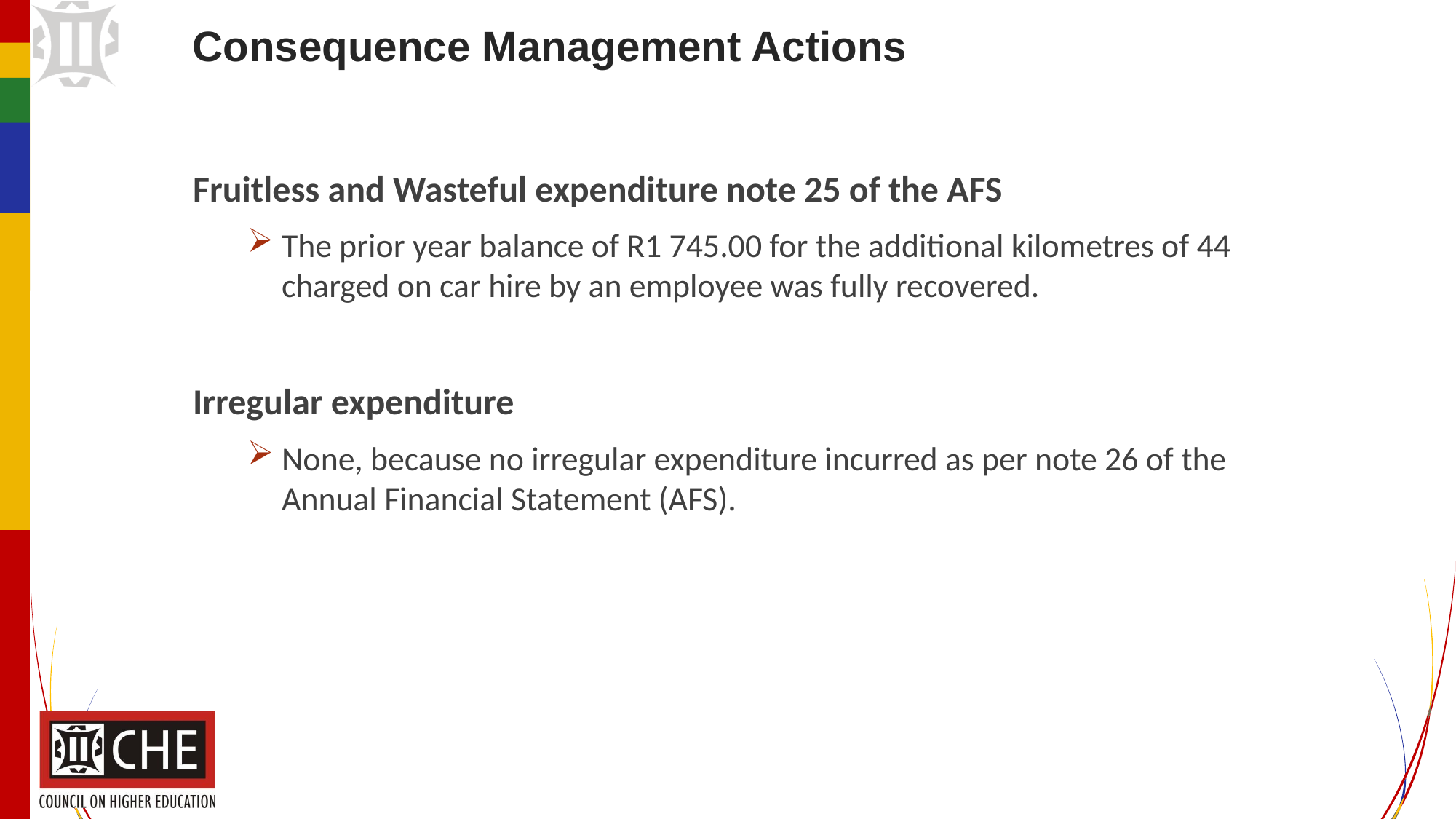

# Consequence Management Actions
Fruitless and Wasteful expenditure note 25 of the AFS
The prior year balance of R1 745.00 for the additional kilometres of 44 charged on car hire by an employee was fully recovered.

Irregular expenditure
None, because no irregular expenditure incurred as per note 26 of the Annual Financial Statement (AFS).